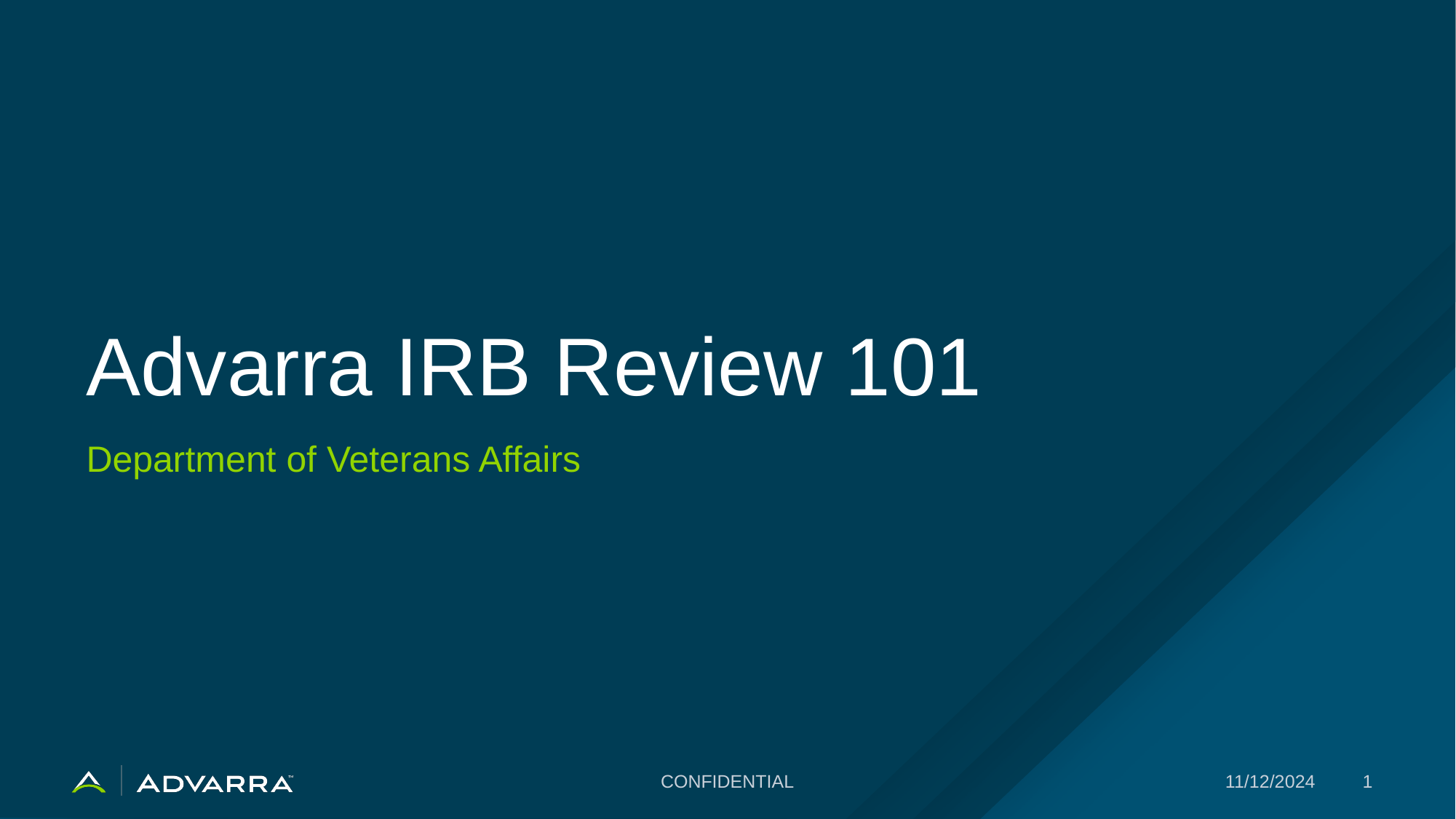

# Advarra IRB Review 101
Department of Veterans Affairs

11/12/2024
1
CONFIDENTIAL